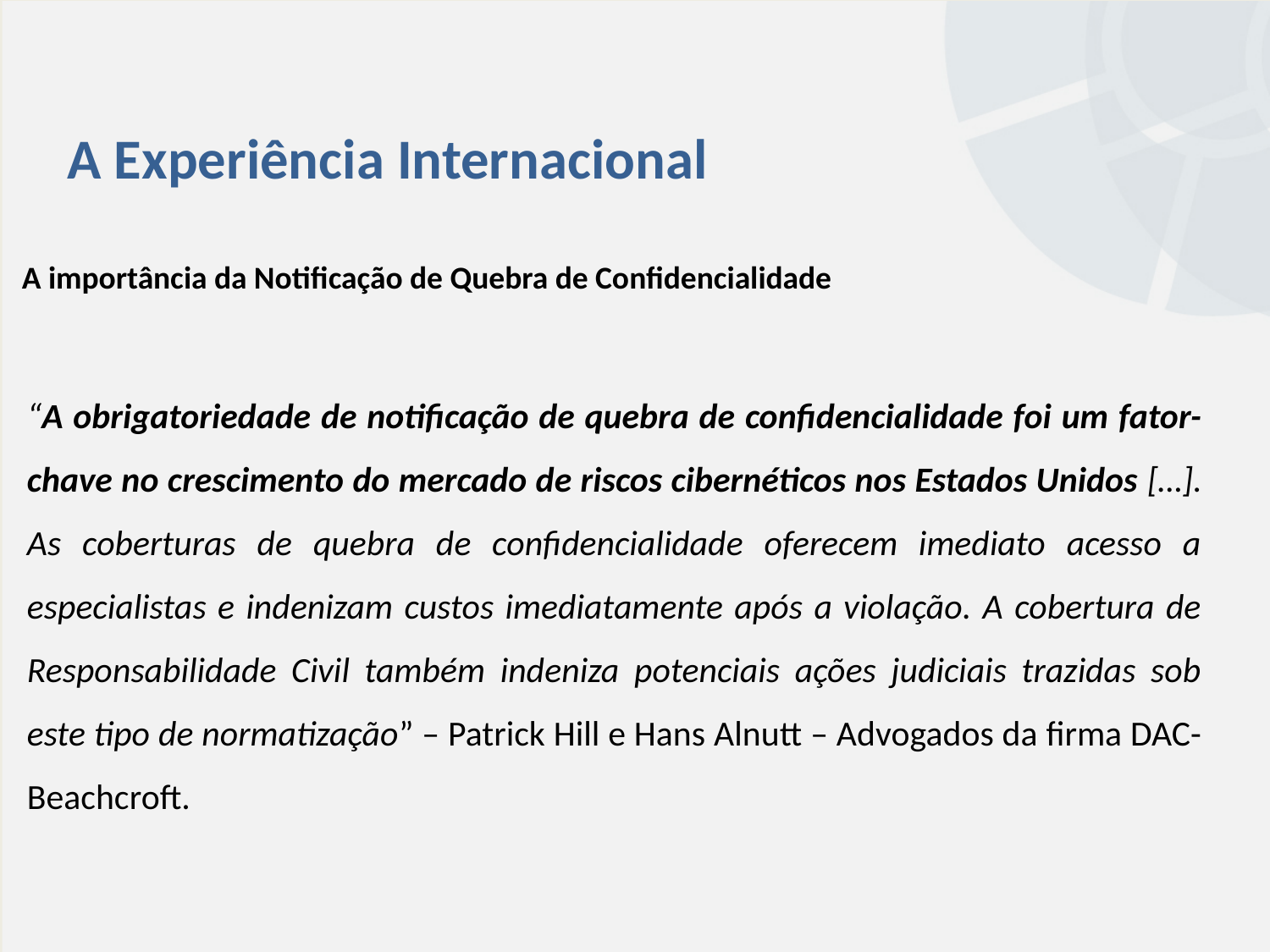

A Experiência Internacional
A importância da Notificação de Quebra de Confidencialidade
“A obrigatoriedade de notificação de quebra de confidencialidade foi um fator-chave no crescimento do mercado de riscos cibernéticos nos Estados Unidos […]. As coberturas de quebra de confidencialidade oferecem imediato acesso a especialistas e indenizam custos imediatamente após a violação. A cobertura de Responsabilidade Civil também indeniza potenciais ações judiciais trazidas sob este tipo de normatização” – Patrick Hill e Hans Alnutt – Advogados da firma DAC-Beachcroft.